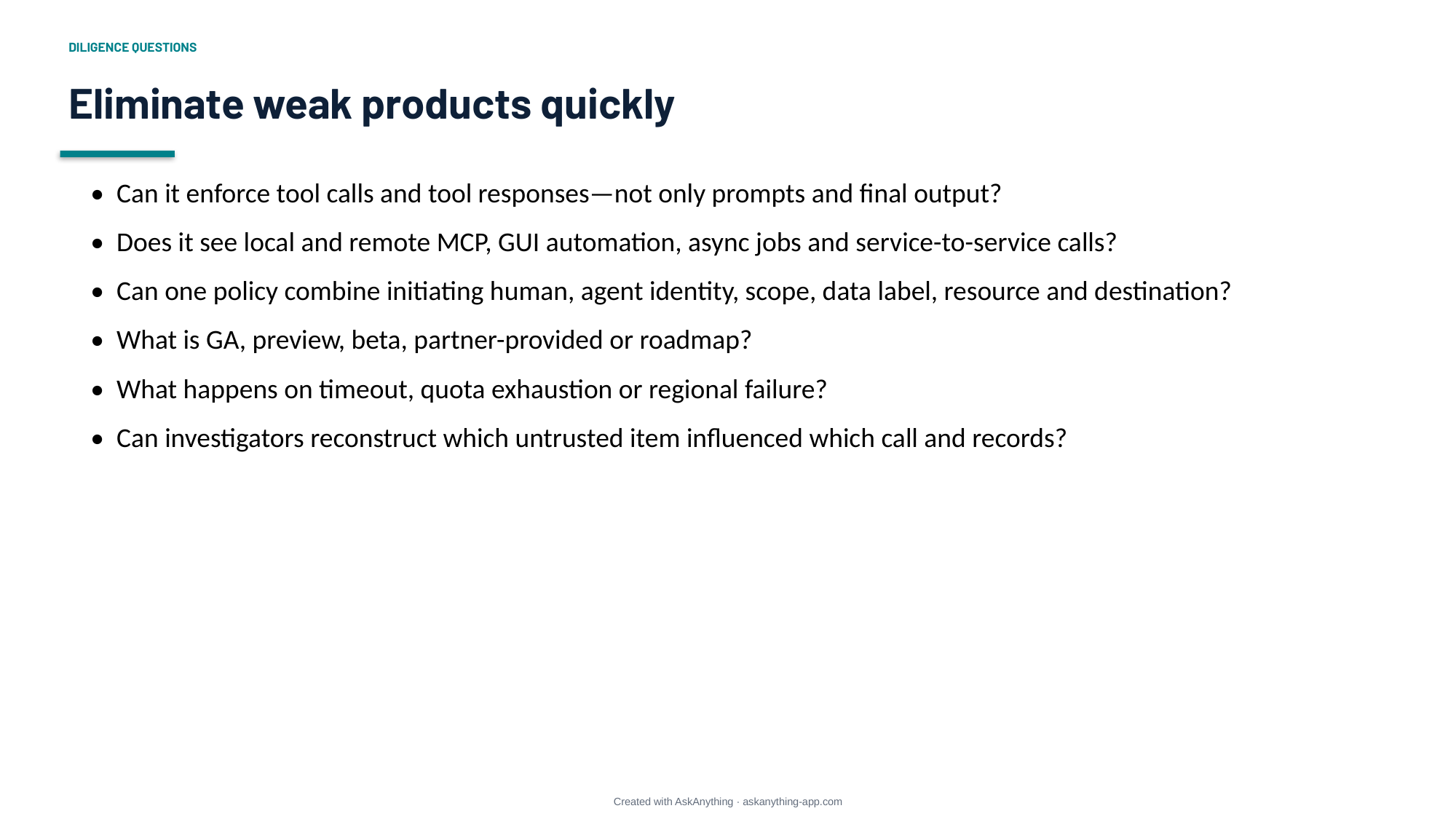

DILIGENCE QUESTIONS
Eliminate weak products quickly

•  Can it enforce tool calls and tool responses—not only prompts and final output?
•  Does it see local and remote MCP, GUI automation, async jobs and service-to-service calls?
•  Can one policy combine initiating human, agent identity, scope, data label, resource and destination?
•  What is GA, preview, beta, partner-provided or roadmap?
•  What happens on timeout, quota exhaustion or regional failure?
•  Can investigators reconstruct which untrusted item influenced which call and records?
Created with AskAnything · askanything-app.com